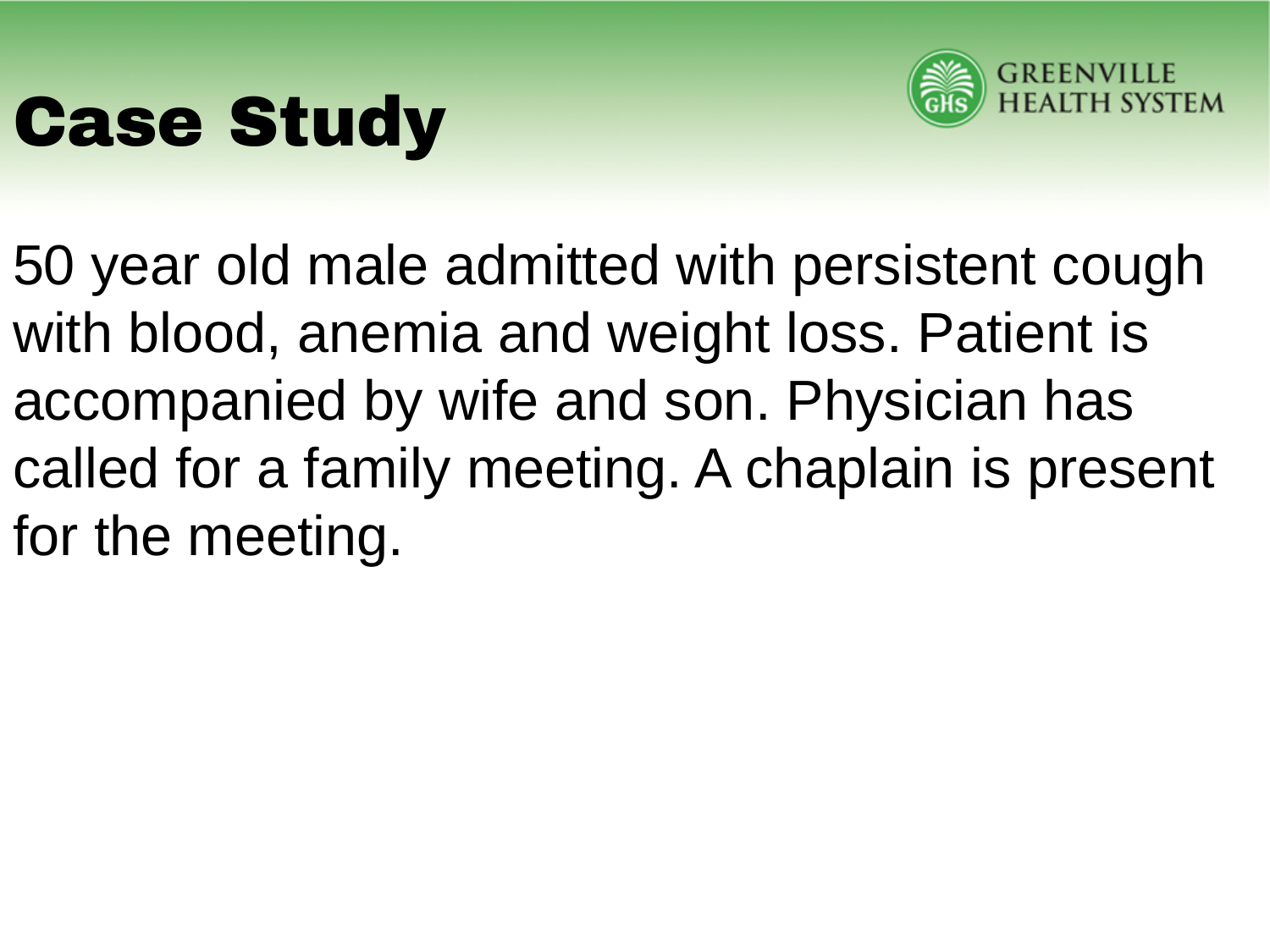

# Case Study
50 year old male admitted with persistent cough with blood, anemia and weight loss. Patient is accompanied by wife and son. Physician has called for a family meeting. A chaplain is present for the meeting.